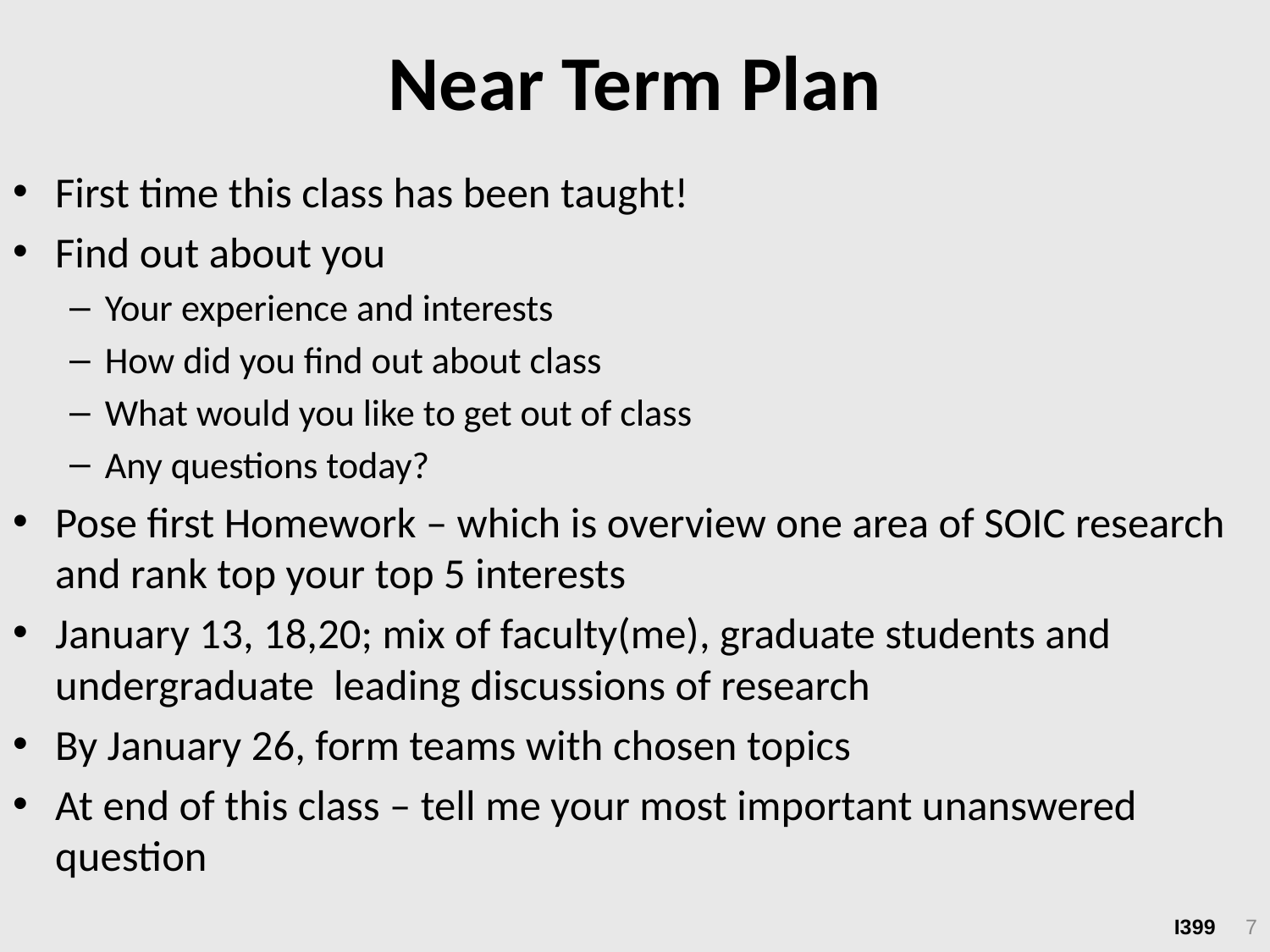

# Near Term Plan
First time this class has been taught!
Find out about you
Your experience and interests
How did you find out about class
What would you like to get out of class
Any questions today?
Pose first Homework – which is overview one area of SOIC research and rank top your top 5 interests
January 13, 18,20; mix of faculty(me), graduate students and undergraduate  leading discussions of research
By January 26, form teams with chosen topics
At end of this class – tell me your most important unanswered question